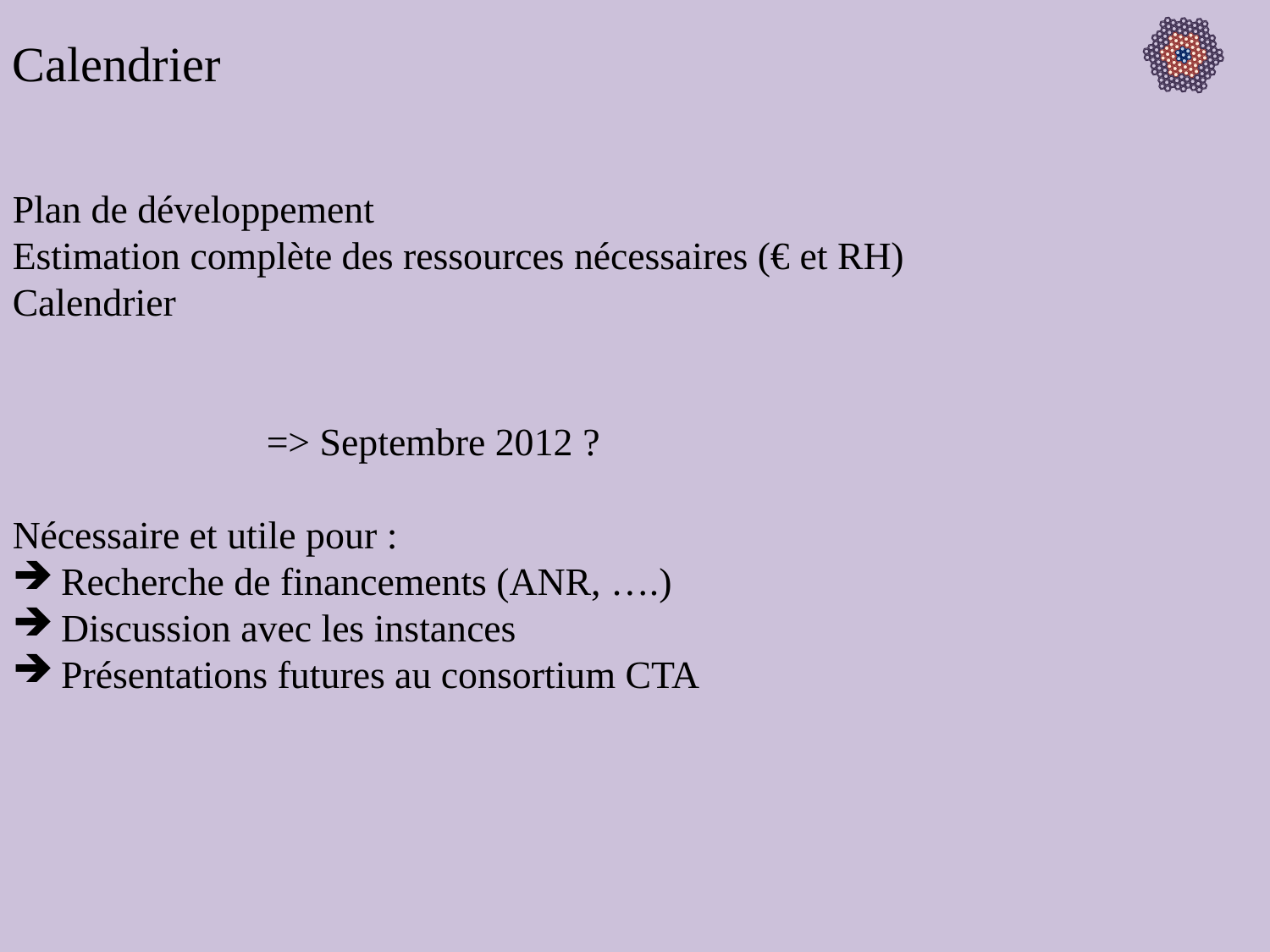

Calendrier

Plan de développement
Estimation complète des ressources nécessaires (€ et RH)
Calendrier

		=> Septembre 2012 ?

Nécessaire et utile pour :
 Recherche de financements (ANR, ….)
 Discussion avec les instances
 Présentations futures au consortium CTA